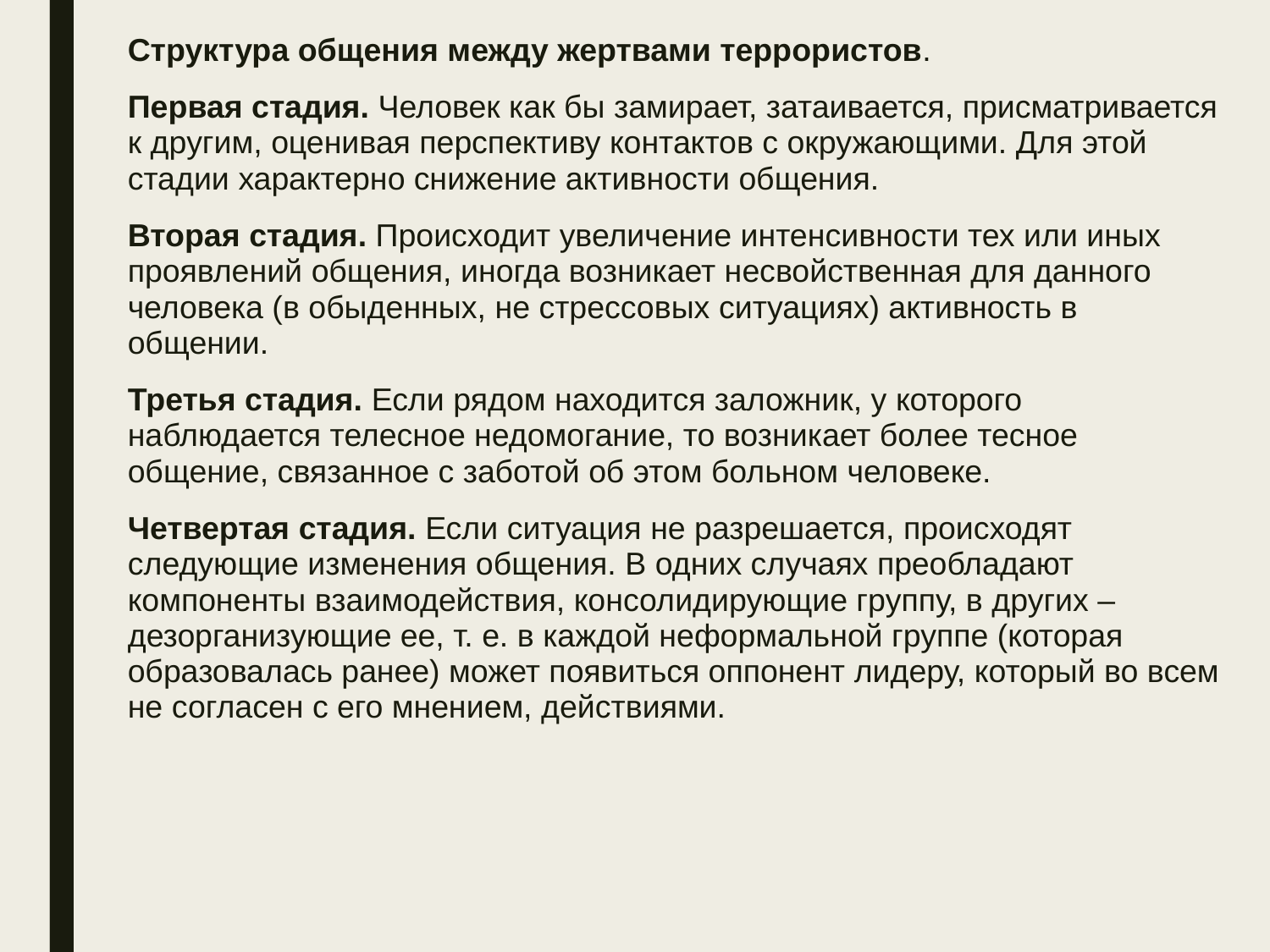

Структура общения между жертвами террористов.
Первая стадия. Человек как бы замирает, затаивается, присматривается к другим, оценивая перспективу контактов с окружающими. Для этой стадии характерно снижение активности общения.
Вторая стадия. Происходит увеличение интенсивности тех или иных проявлений общения, иногда возникает несвойственная для данного человека (в обыденных, не стрессовых ситуациях) активность в общении.
Третья стадия. Если рядом находится заложник, у которого наблюдается телесное недомогание, то возникает более тесное общение, связанное с заботой об этом больном человеке.
Четвертая стадия. Если ситуация не разрешается, происходят следующие изменения общения. В одних случаях преобладают компоненты взаимодействия, консолидирующие группу, в других – дезорганизующие ее, т. е. в каждой неформальной группе (которая образовалась ранее) может появиться оппонент лидеру, который во всем не согласен с его мнением, действиями.